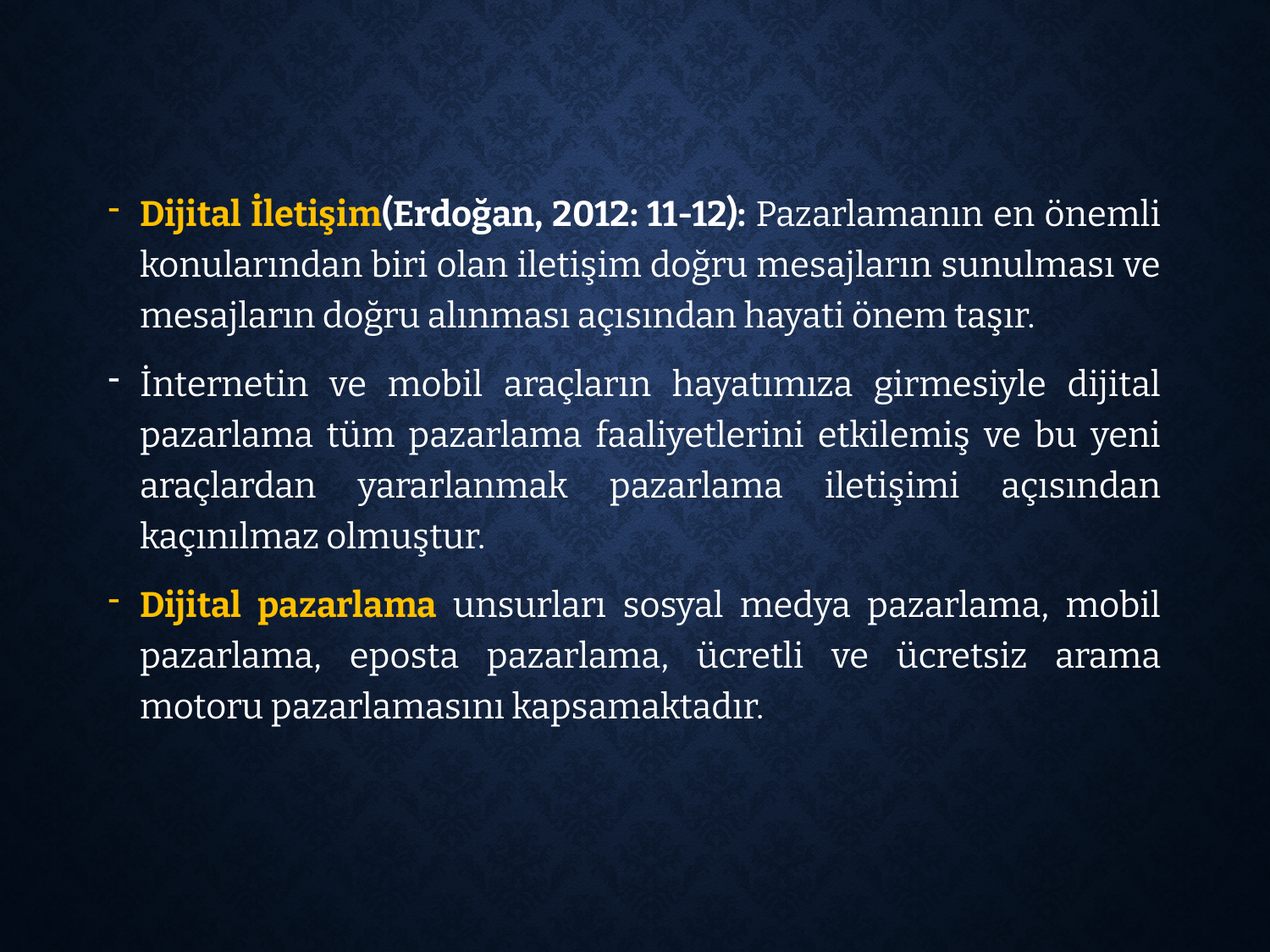

Dijital İletişim(Erdoğan, 2012: 11-12): Pazarlamanın en önemli konularından biri olan iletişim doğru mesajların sunulması ve mesajların doğru alınması açısından hayati önem taşır.
İnternetin ve mobil araçların hayatımıza girmesiyle dijital pazarlama tüm pazarlama faaliyetlerini etkilemiş ve bu yeni araçlardan yararlanmak pazarlama iletişimi açısından kaçınılmaz olmuştur.
Dijital pazarlama unsurları sosyal medya pazarlama, mobil pazarlama, eposta pazarlama, ücretli ve ücretsiz arama motoru pazarlamasını kapsamaktadır.